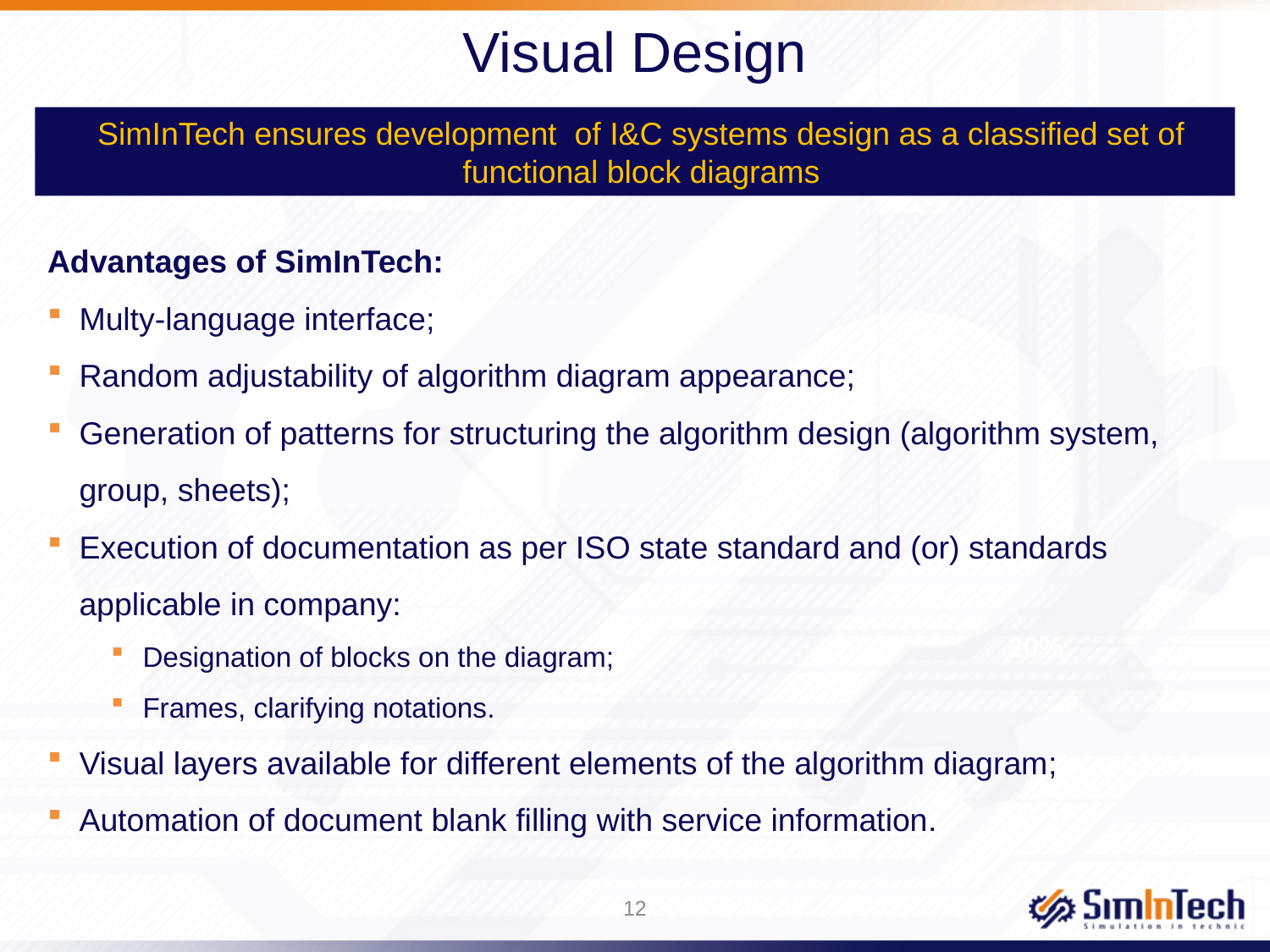

# Visual Design
SimInTech ensures development  of I&C systems design as a classified set of functional block diagrams
Advantages of SimInTech:
Multy-language interface;
Random adjustability of algorithm diagram appearance;
Generation of patterns for structuring the algorithm design (algorithm system, group, sheets);
Execution of documentation as per ISO state standard and (or) standards applicable in company:
Designation of blocks on the diagram;
Frames, clarifying notations.
Visual layers available for different elements of the algorithm diagram;
Automation of document blank filling with service information.
20%
12